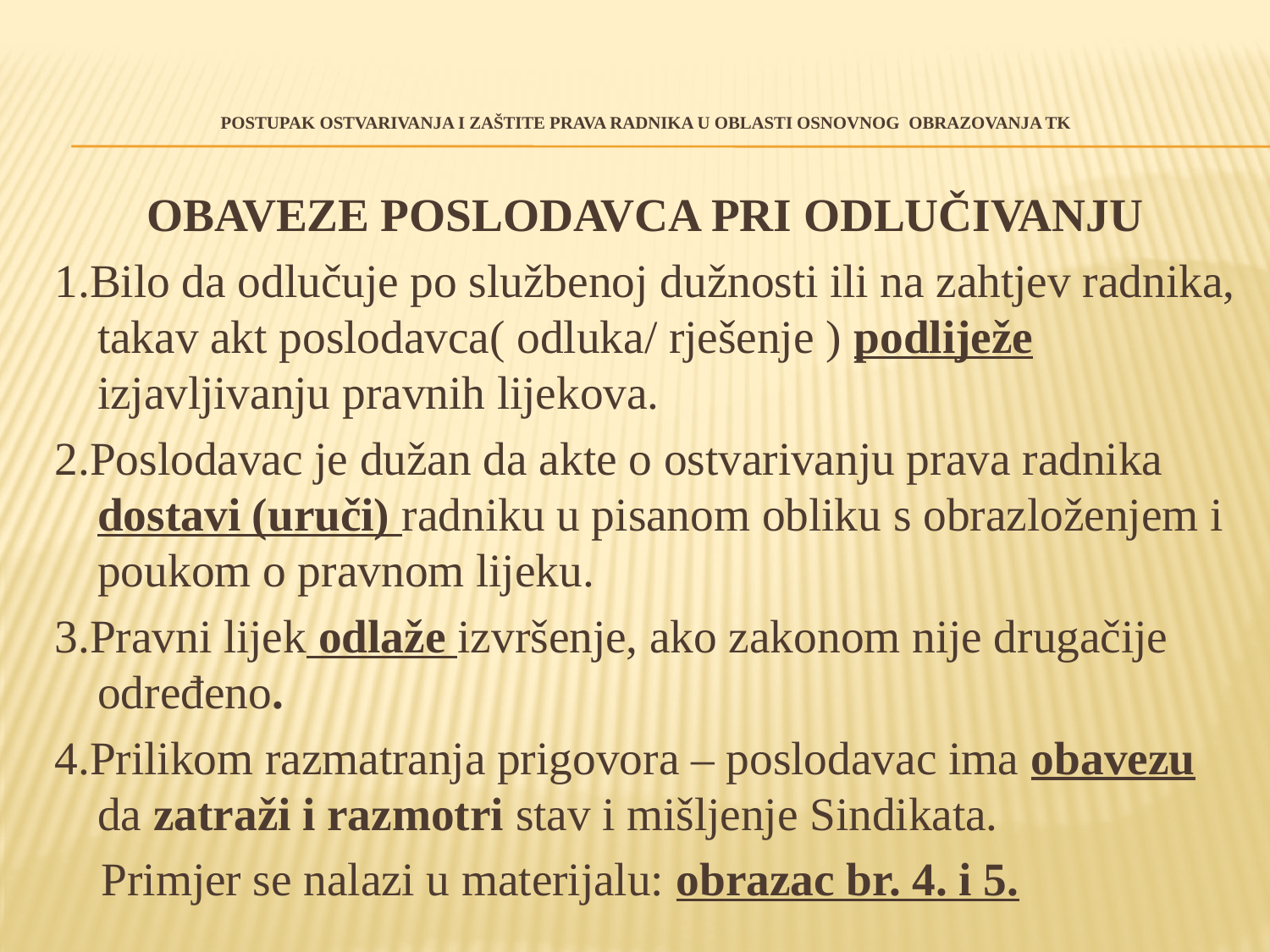

# POSTUPAK OSTVARIVANJA I ZAŠTITE PRAVA RADNIKA U OBLASTI OSNOVNOG  oBRAZOVANJA TK
OBAVEZE POSLODAVCA PRI ODLUČIVANJU
1.Bilo da odlučuje po službenoj dužnosti ili na zahtjev radnika, takav akt poslodavca( odluka/ rješenje ) podliježe izjavljivanju pravnih lijekova.
2.Poslodavac je dužan da akte o ostvarivanju prava radnika dostavi (uruči) radniku u pisanom obliku s obrazloženjem i poukom o pravnom lijeku.
3.Pravni lijek odlaže izvršenje, ako zakonom nije drugačije određeno.
4.Prilikom razmatranja prigovora – poslodavac ima obavezu da zatraži i razmotri stav i mišljenje Sindikata.
    Primjer se nalazi u materijalu: obrazac br. 4. i 5.